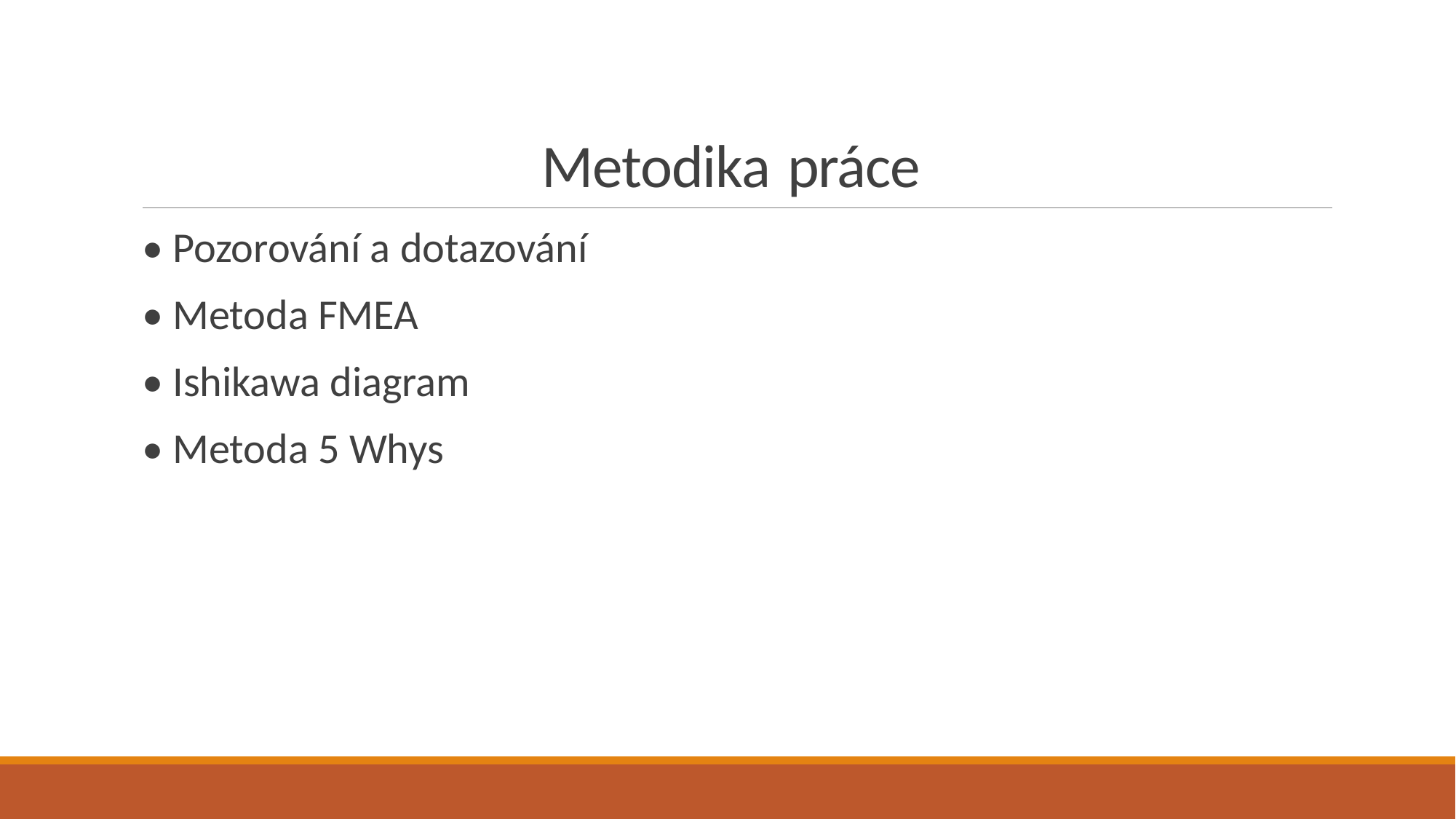

# Metodika práce
• Pozorování a dotazování
• Metoda FMEA
• Ishikawa diagram
• Metoda 5 Whys